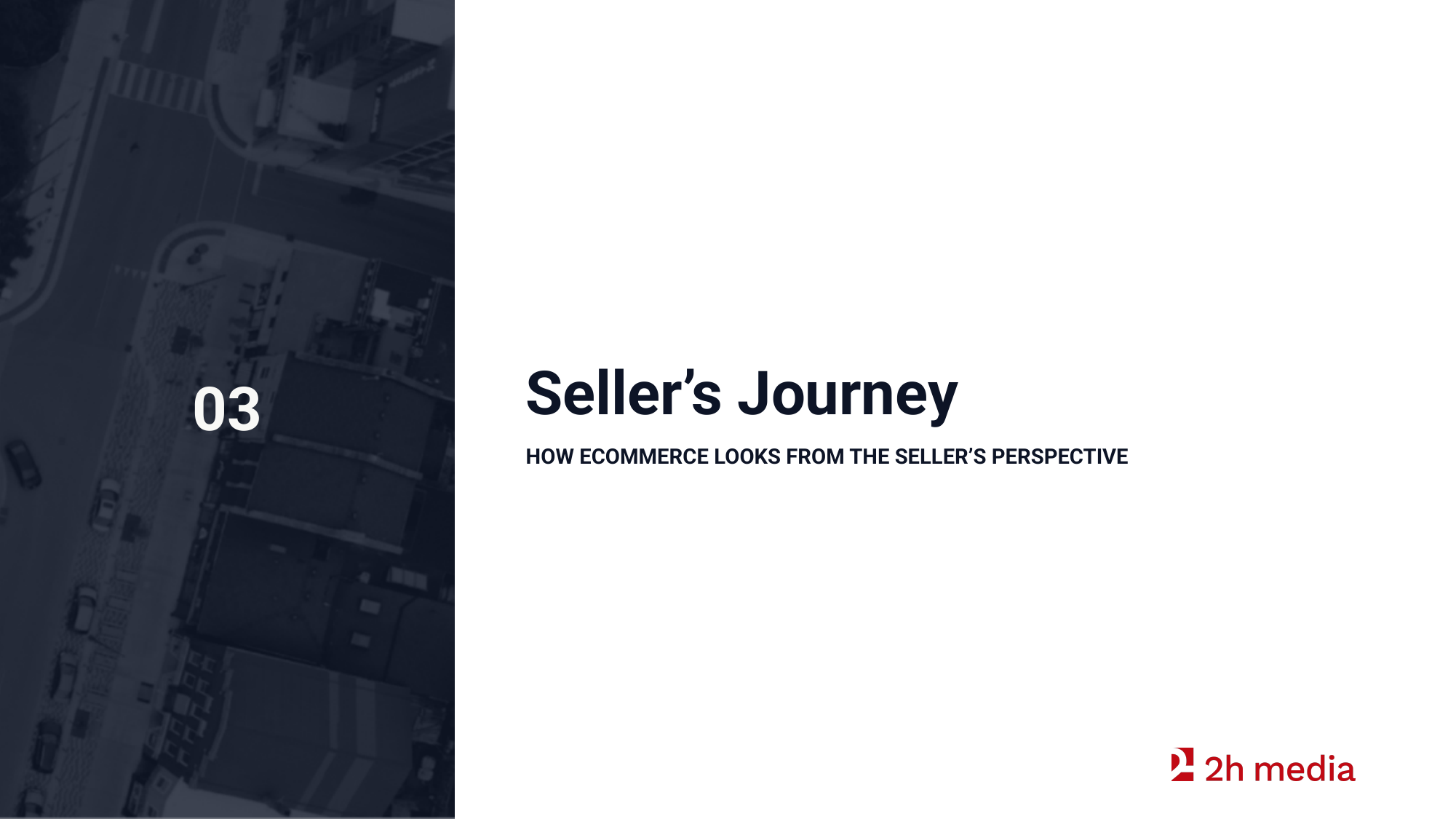

# 03
Seller’s Journey
HOW ECOMMERCE LOOKS FROM THE SELLER’S PERSPECTIVE